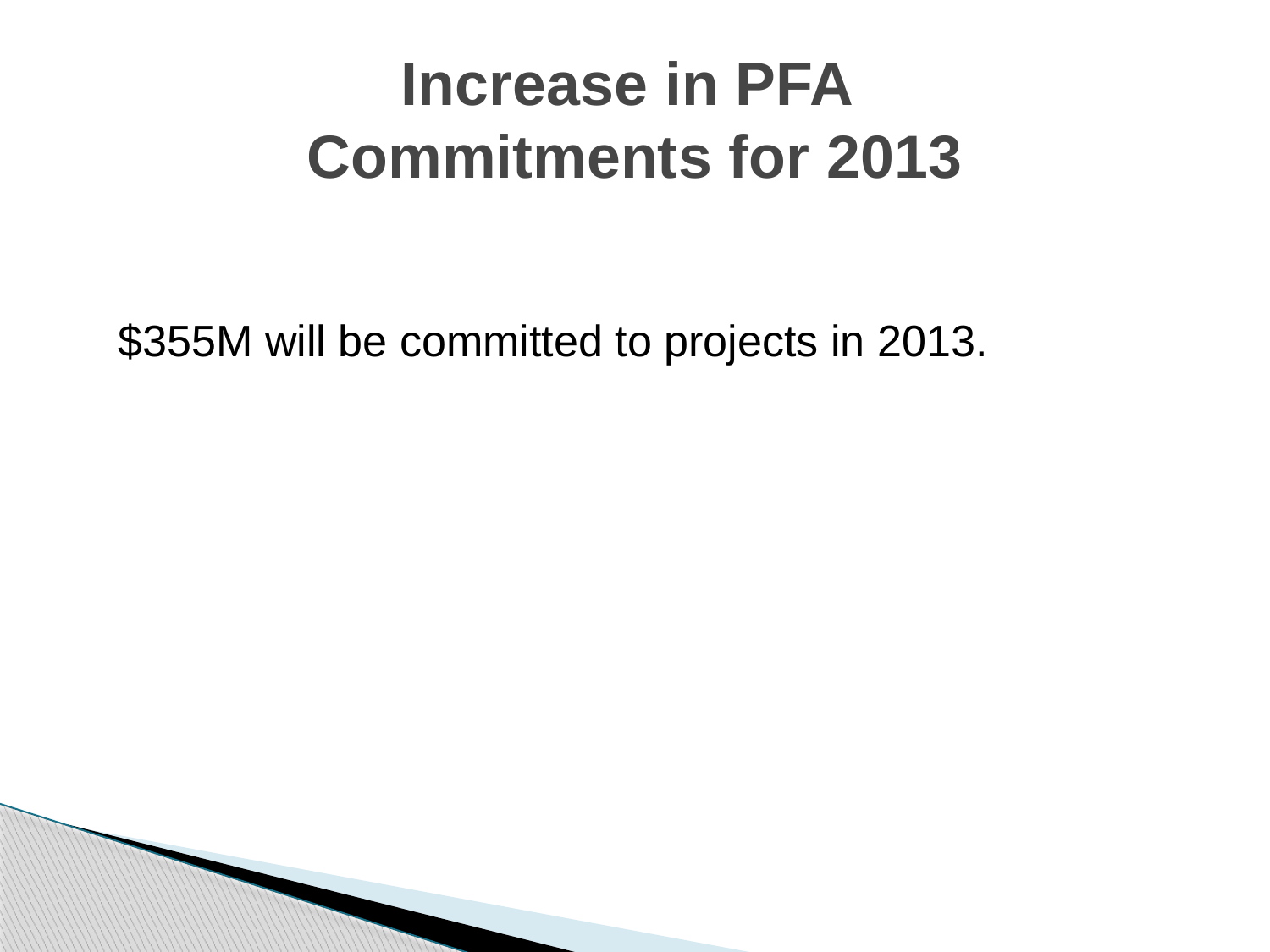

# Increase in PFA Commitments for 2013
$355M will be committed to projects in 2013.